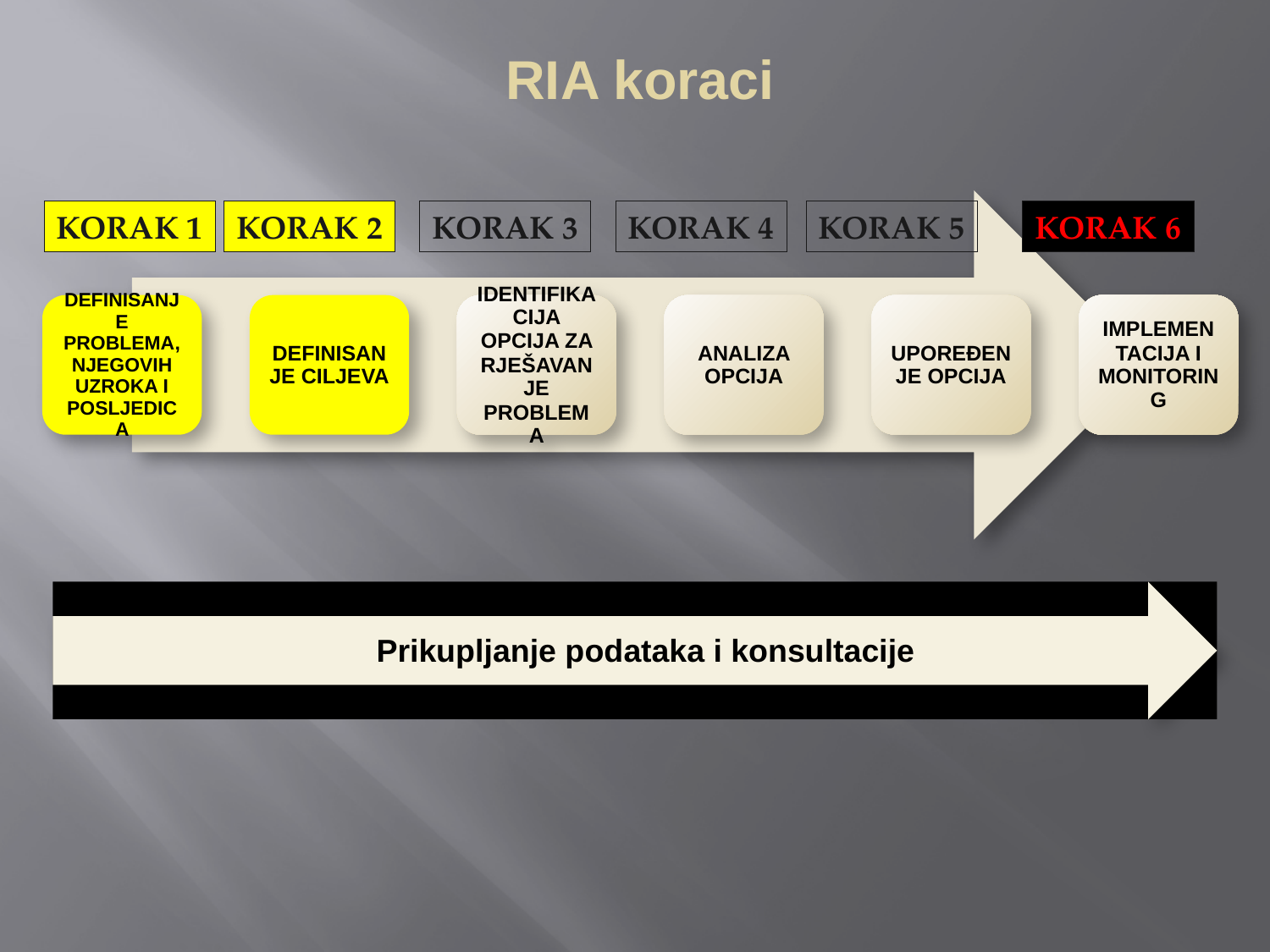

# RIA koraci
DEFINISANJE PROBLEMA, NJEGOVIH UZROKA I POSLJEDICA
IDENTIFIKACIJA OPCIJA ZA RJEŠAVANJE PROBLEMA
ANALIZA OPCIJA
UPOREĐENJE OPCIJA
DEFINISANJE CILJEVA
IMPLEMENTACIJA I MONITORING
KORAK 1
KORAK 2
KORAK 3
KORAK 4
KORAK 5
KORAK 6

Prikupljanje podataka i konsultacije